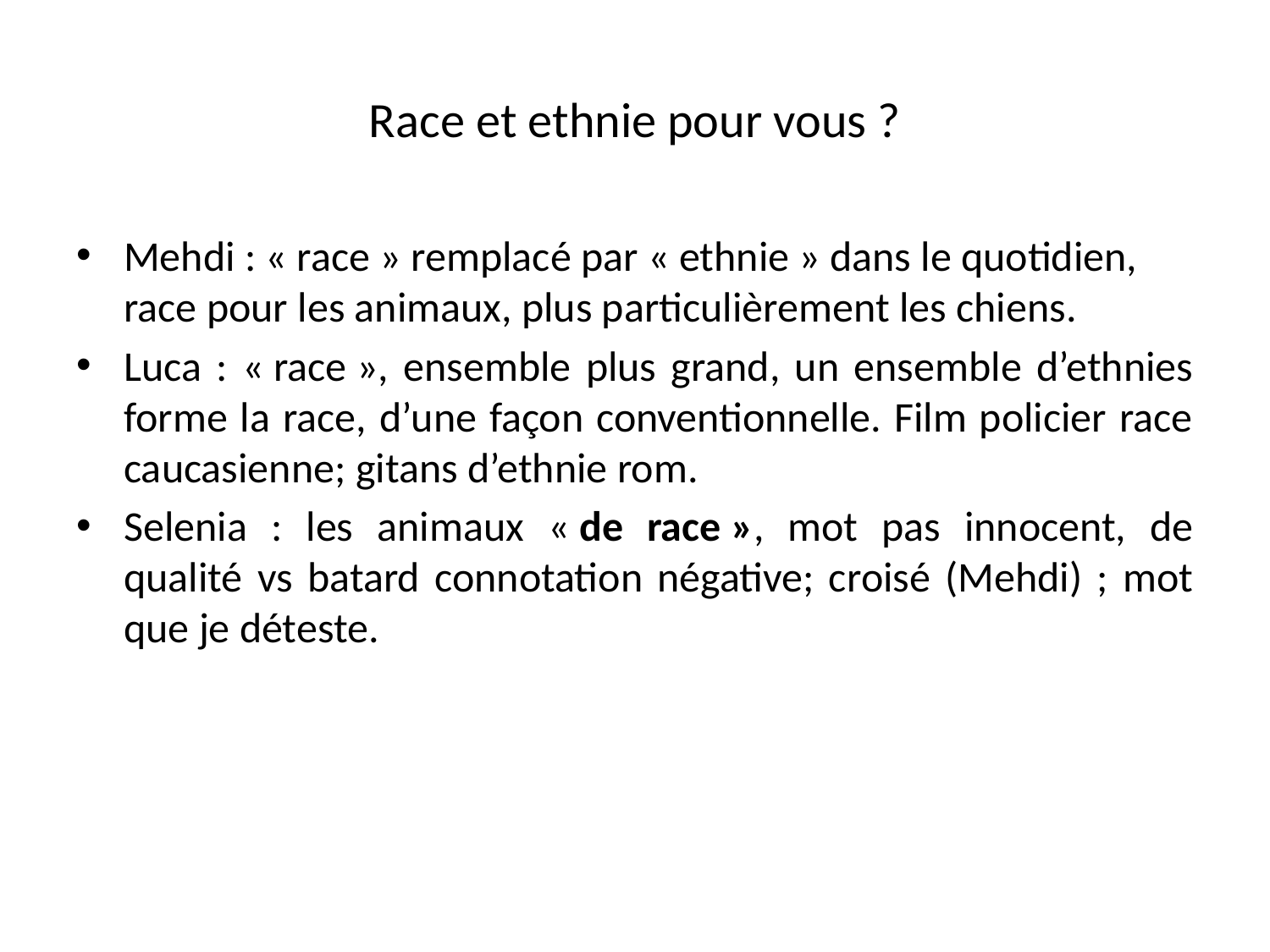

# Race et ethnie pour vous ?
Mehdi : « race » remplacé par « ethnie » dans le quotidien, race pour les animaux, plus particulièrement les chiens.
Luca : « race », ensemble plus grand, un ensemble d’ethnies forme la race, d’une façon conventionnelle. Film policier race caucasienne; gitans d’ethnie rom.
Selenia : les animaux « de race », mot pas innocent, de qualité vs batard connotation négative; croisé (Mehdi) ; mot que je déteste.